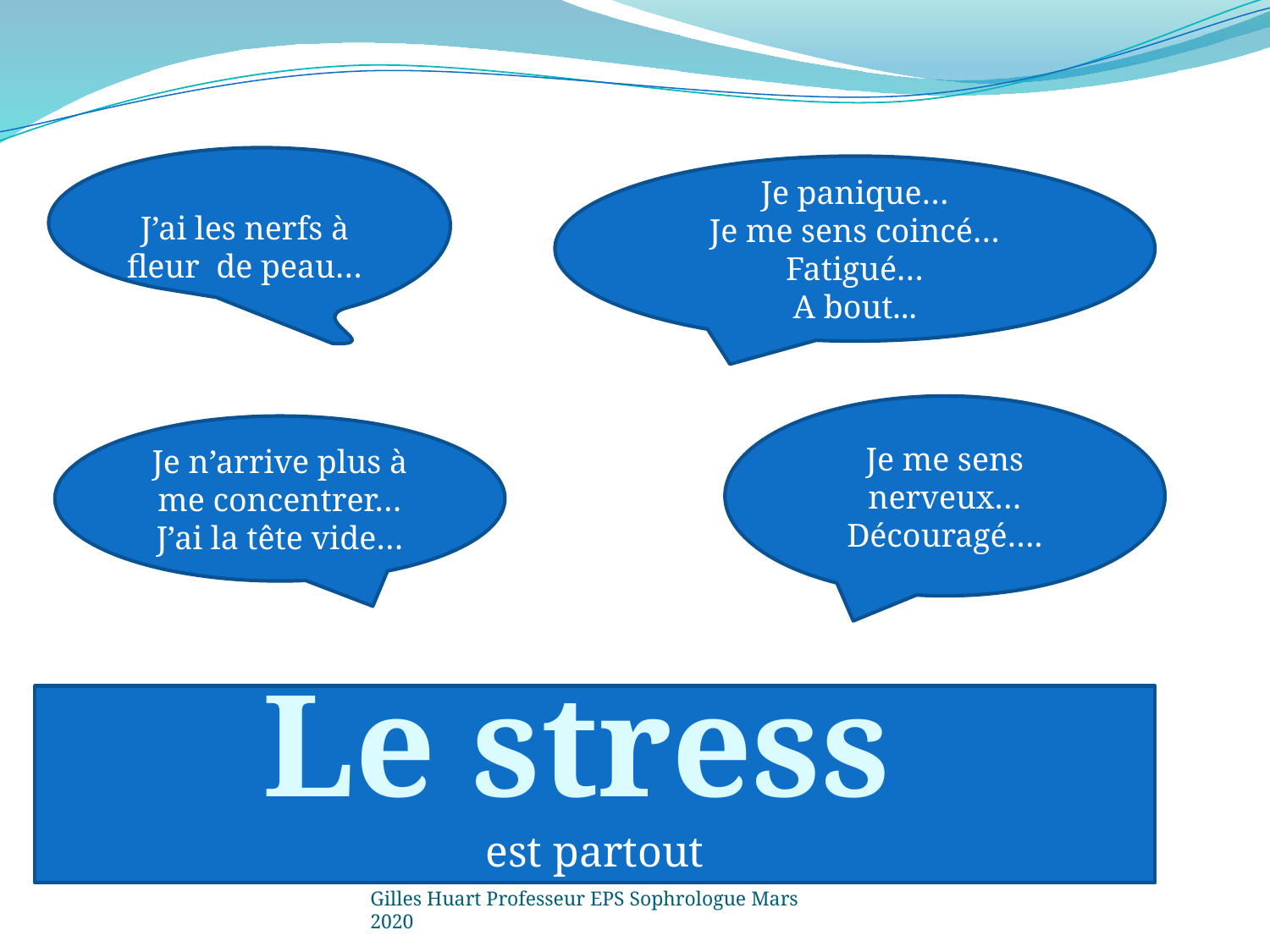

J’ai les nerfs à
fleur  de peau…
Je panique…
Je me sens coincé…
Fatigué…
A bout...
Je me sens nerveux…
Découragé….
Je n’arrive plus à me concentrer…
J’ai la tête vide…
Le stress
est partout

Gilles Huart Professeur EPS Sophrologue Mars 2020